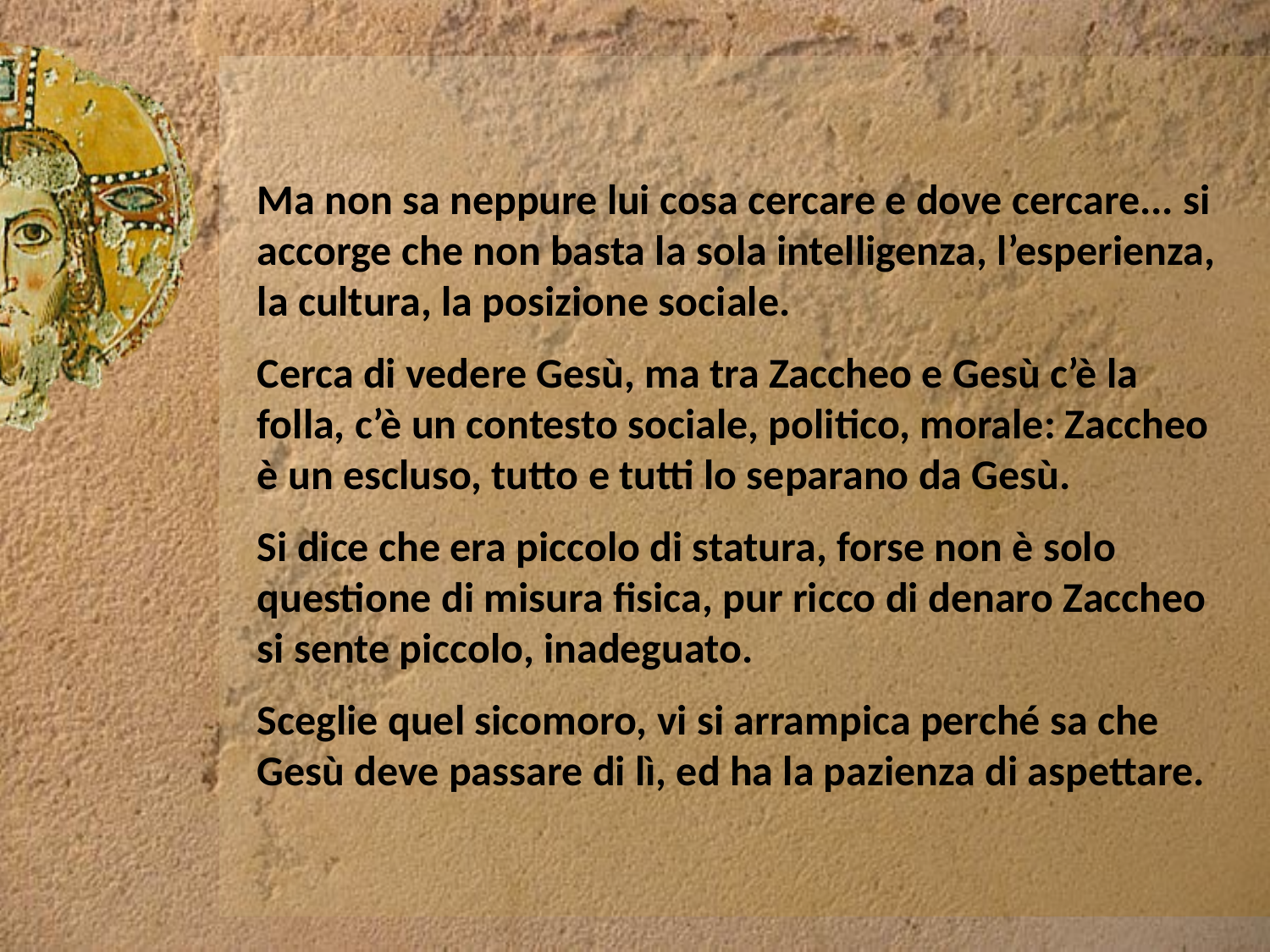

Ma non sa neppure lui cosa cercare e dove cercare... si accorge che non basta la sola intelligenza, l’esperienza, la cultura, la posizione sociale.
Cerca di vedere Gesù, ma tra Zaccheo e Gesù c’è la folla, c’è un contesto sociale, politico, morale: Zaccheo è un escluso, tutto e tutti lo separano da Gesù.
Si dice che era piccolo di statura, forse non è solo questione di misura fisica, pur ricco di denaro Zaccheo si sente piccolo, inadeguato.
Sceglie quel sicomoro, vi si arrampica perché sa che Gesù deve passare di lì, ed ha la pazienza di aspettare.